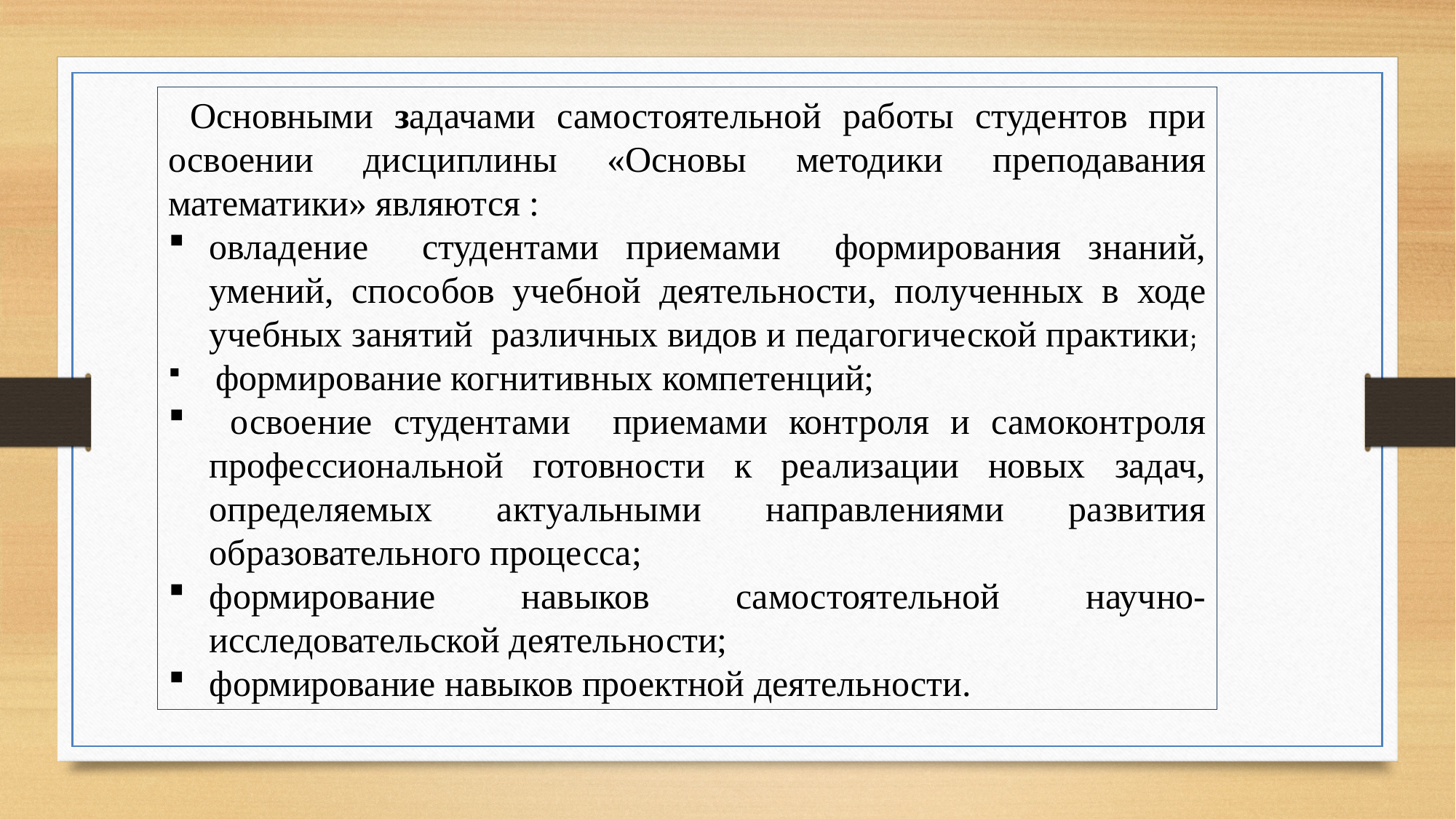

Основными задачами самостоятельной работы студентов при освоении дисциплины «Основы методики преподавания математики» являются :
овладение  студентами приемами  формирования знаний, умений, способов учебной деятельности, полученных в ходе учебных занятий  различных видов и педагогической практики;
 формирование когнитивных компетенций;
 освоение студентами  приемами контроля и самоконтроля профессиональной готовности к реализации новых задач, определяемых актуальными направлениями развития образовательного процесса;
формирование навыков самостоятельной научно-исследовательской деятельности;
формирование навыков проектной деятельности.